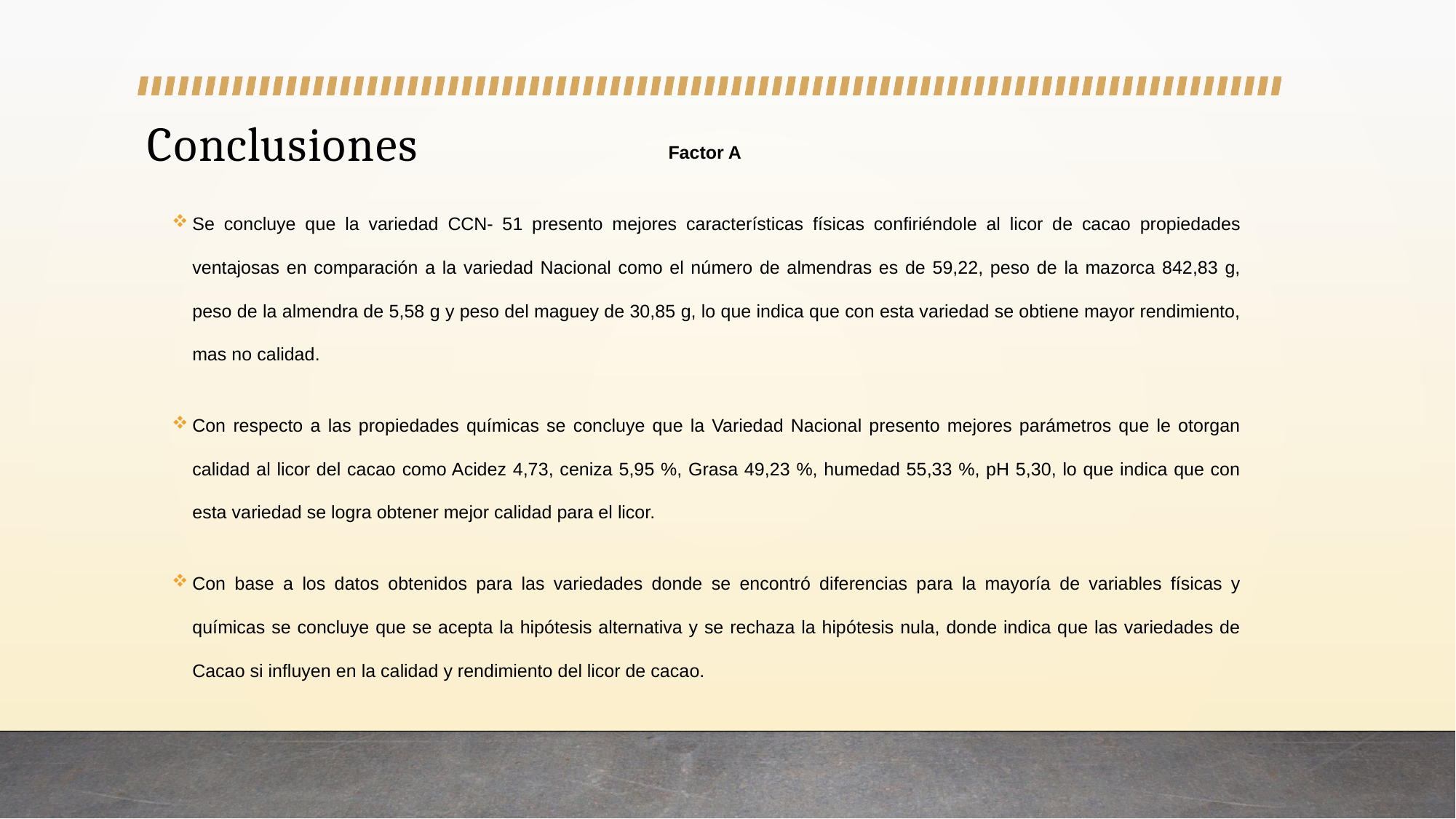

Factor A
Se concluye que la variedad CCN- 51 presento mejores características físicas confiriéndole al licor de cacao propiedades ventajosas en comparación a la variedad Nacional como el número de almendras es de 59,22, peso de la mazorca 842,83 g, peso de la almendra de 5,58 g y peso del maguey de 30,85 g, lo que indica que con esta variedad se obtiene mayor rendimiento, mas no calidad.
Con respecto a las propiedades químicas se concluye que la Variedad Nacional presento mejores parámetros que le otorgan calidad al licor del cacao como Acidez 4,73, ceniza 5,95 %, Grasa 49,23 %, humedad 55,33 %, pH 5,30, lo que indica que con esta variedad se logra obtener mejor calidad para el licor.
Con base a los datos obtenidos para las variedades donde se encontró diferencias para la mayoría de variables físicas y químicas se concluye que se acepta la hipótesis alternativa y se rechaza la hipótesis nula, donde indica que las variedades de Cacao si influyen en la calidad y rendimiento del licor de cacao.

# Conclusiones